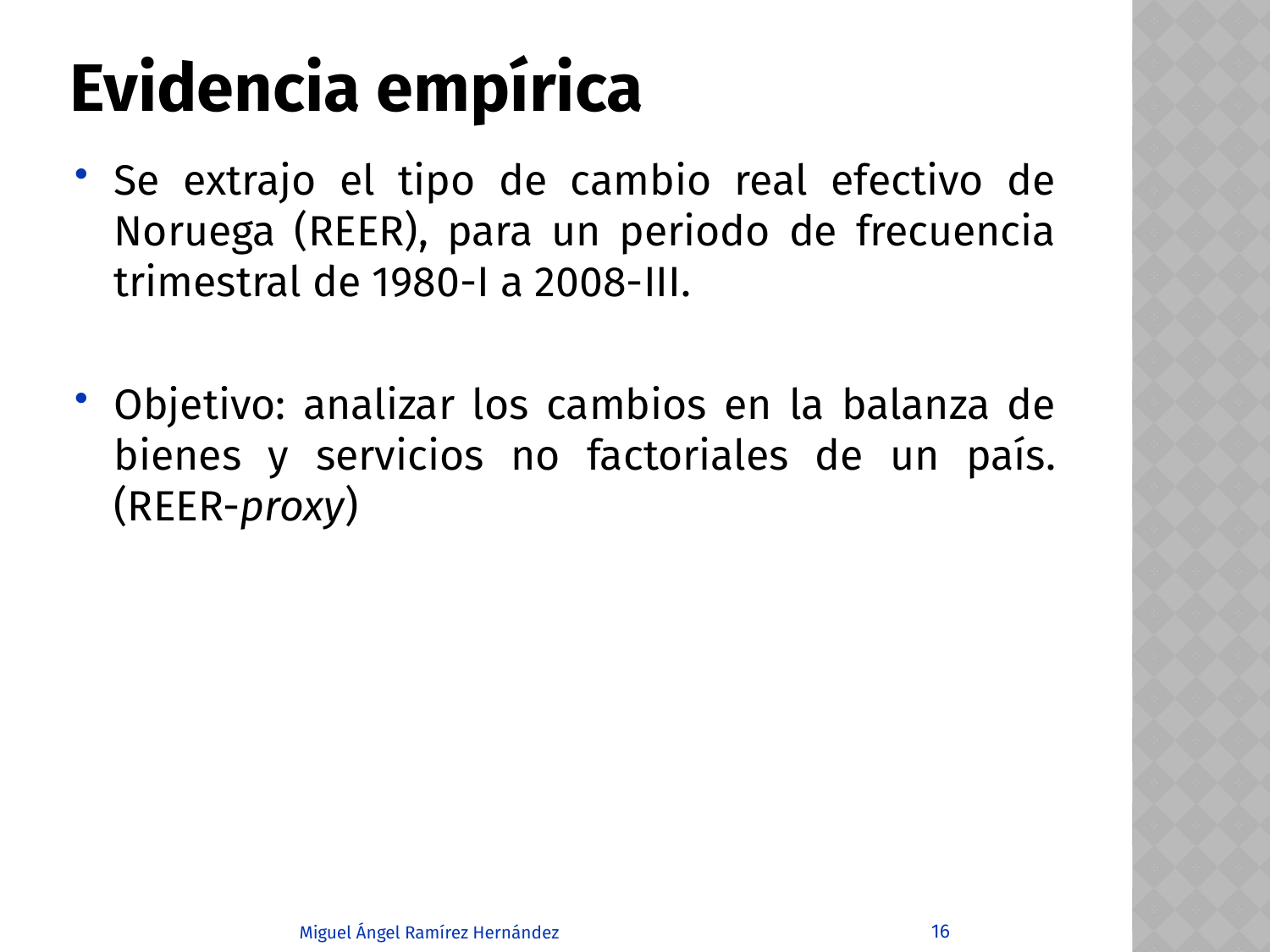

# Evidencia empírica
Se extrajo el tipo de cambio real efectivo de Noruega (REER), para un periodo de frecuencia trimestral de 1980-I a 2008-III.

Objetivo: analizar los cambios en la balanza de bienes y servicios no factoriales de un país. (REER-proxy)

16
Miguel Ángel Ramírez Hernández